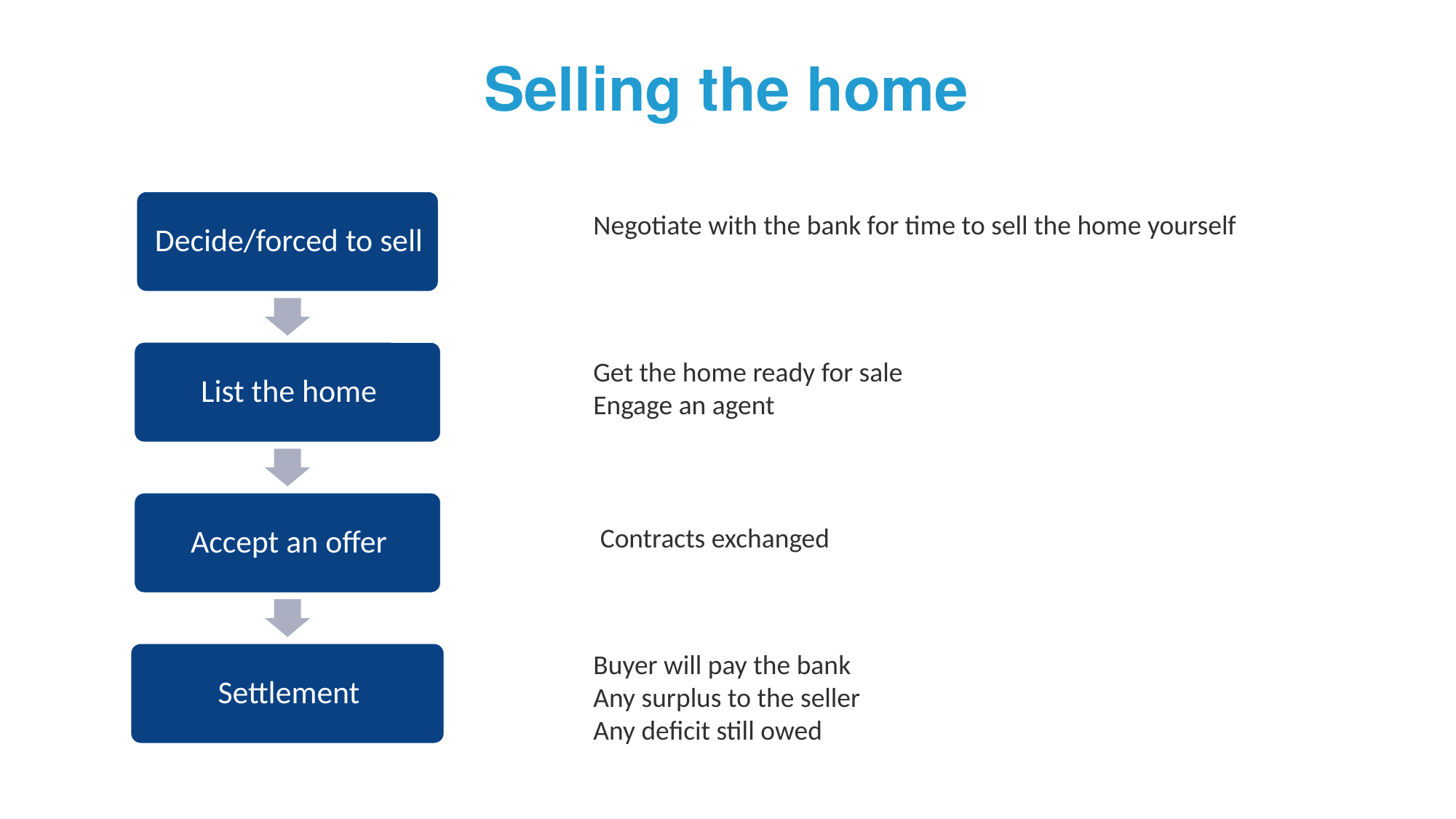

# Selling the home
Decide/forced to sell

List the home

Accept an offer

Settlement
Negotiate with the bank for time to sell the home yourself
Get the home ready for sale
Engage an agent
Contracts exchanged
Buyer will pay the bank
Any surplus to the seller
Any deficit still owed